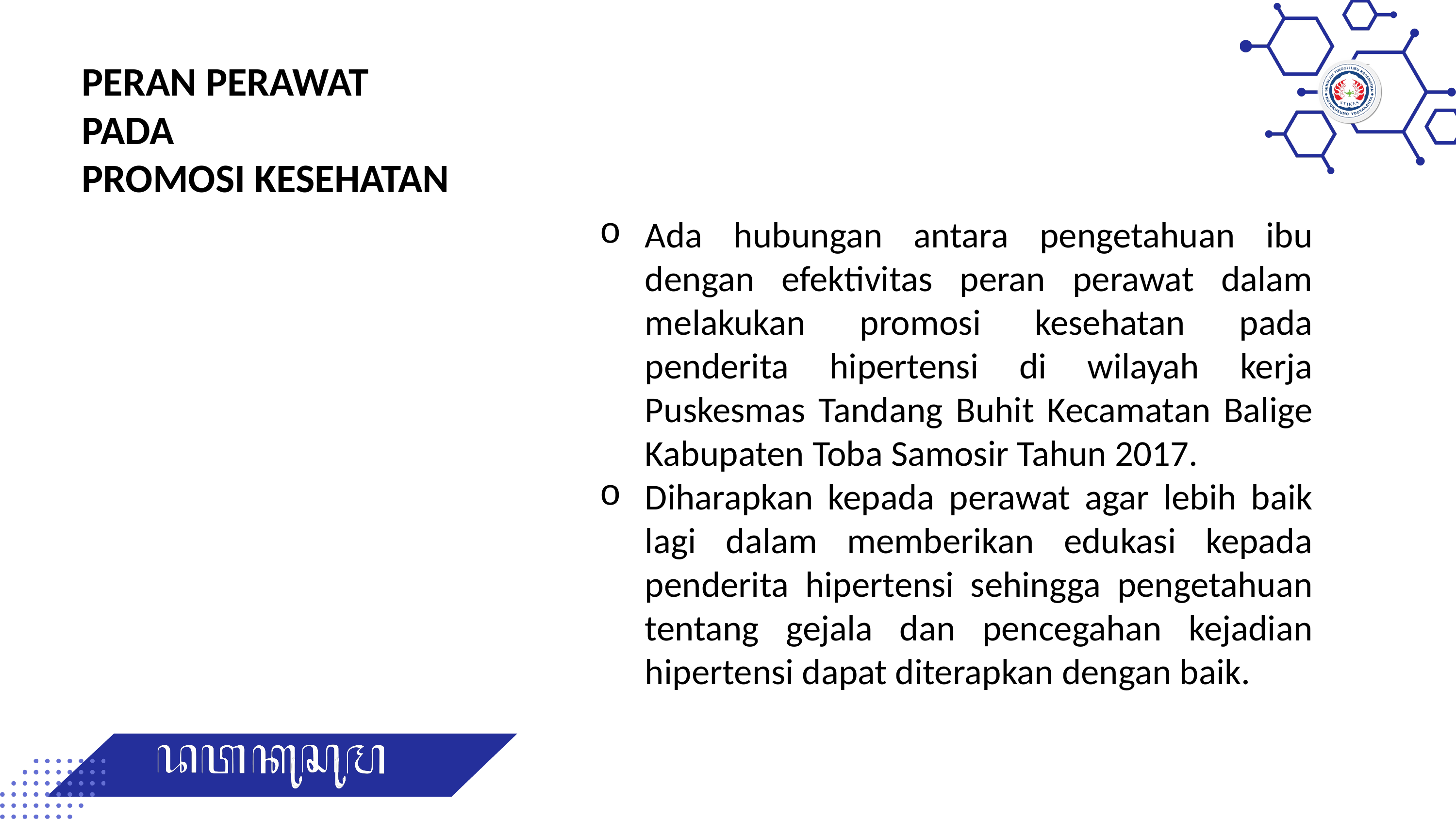

PERAN PERAWAT
PADA
PROMOSI KESEHATAN

Ada hubungan antara pengetahuan ibu dengan efektivitas peran perawat dalam melakukan promosi kesehatan pada penderita hipertensi di wilayah kerja Puskesmas Tandang Buhit Kecamatan Balige Kabupaten Toba Samosir Tahun 2017.
Diharapkan kepada perawat agar lebih baik lagi dalam memberikan edukasi kepada penderita hipertensi sehingga pengetahuan tentang gejala dan pencegahan kejadian hipertensi dapat diterapkan dengan baik.